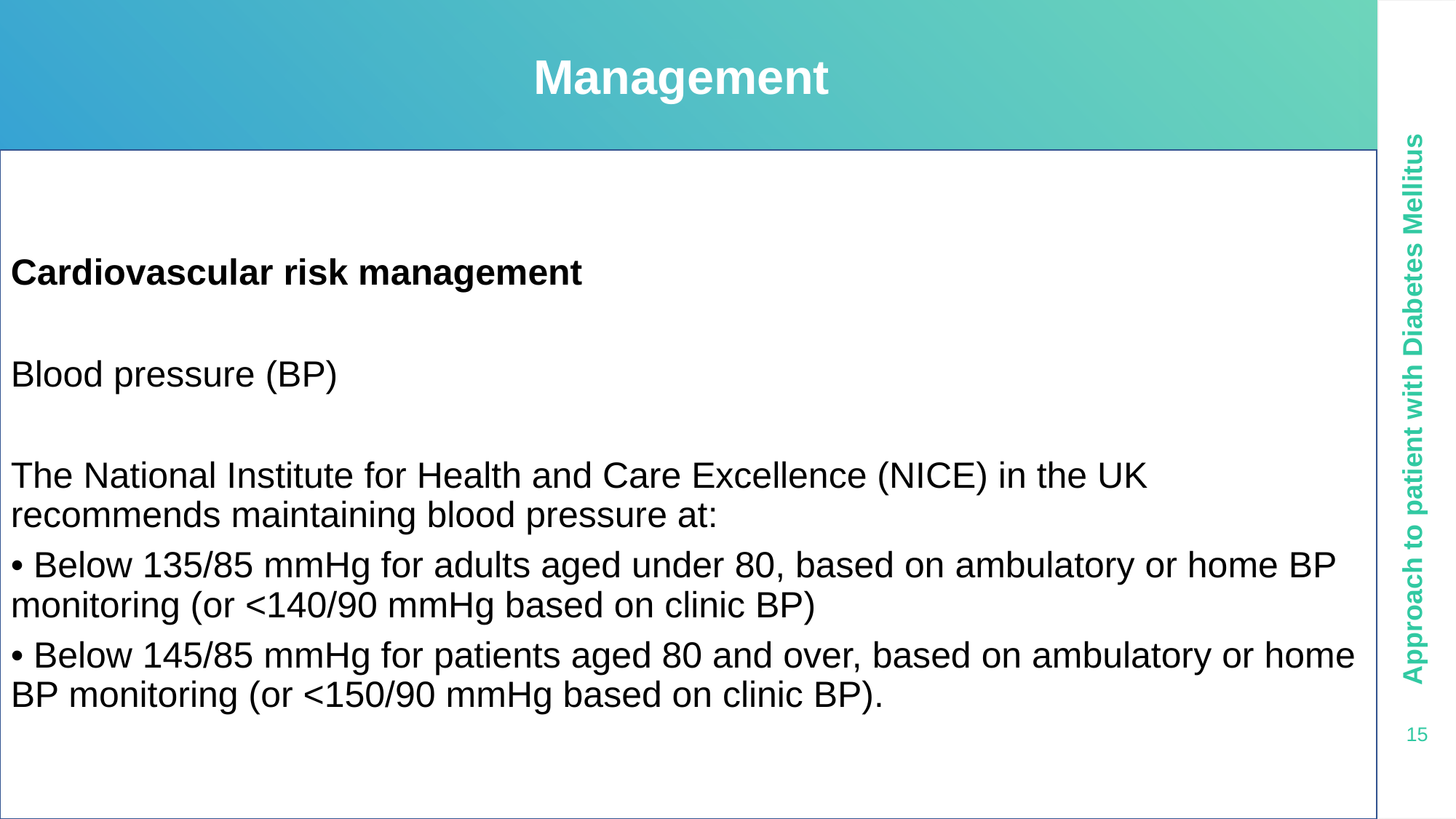

Management
Cardiovascular risk management

Blood pressure (BP)

The National Institute for Health and Care Excellence (NICE) in the UK recommends maintaining blood pressure at:
• Below 135/85 mmHg for adults aged under 80, based on ambulatory or home BP monitoring (or <140/90 mmHg based on clinic BP)
• Below 145/85 mmHg for patients aged 80 and over, based on ambulatory or home BP monitoring (or <150/90 mmHg based on clinic BP).
Approach to patient with Diabetes Mellitus
15